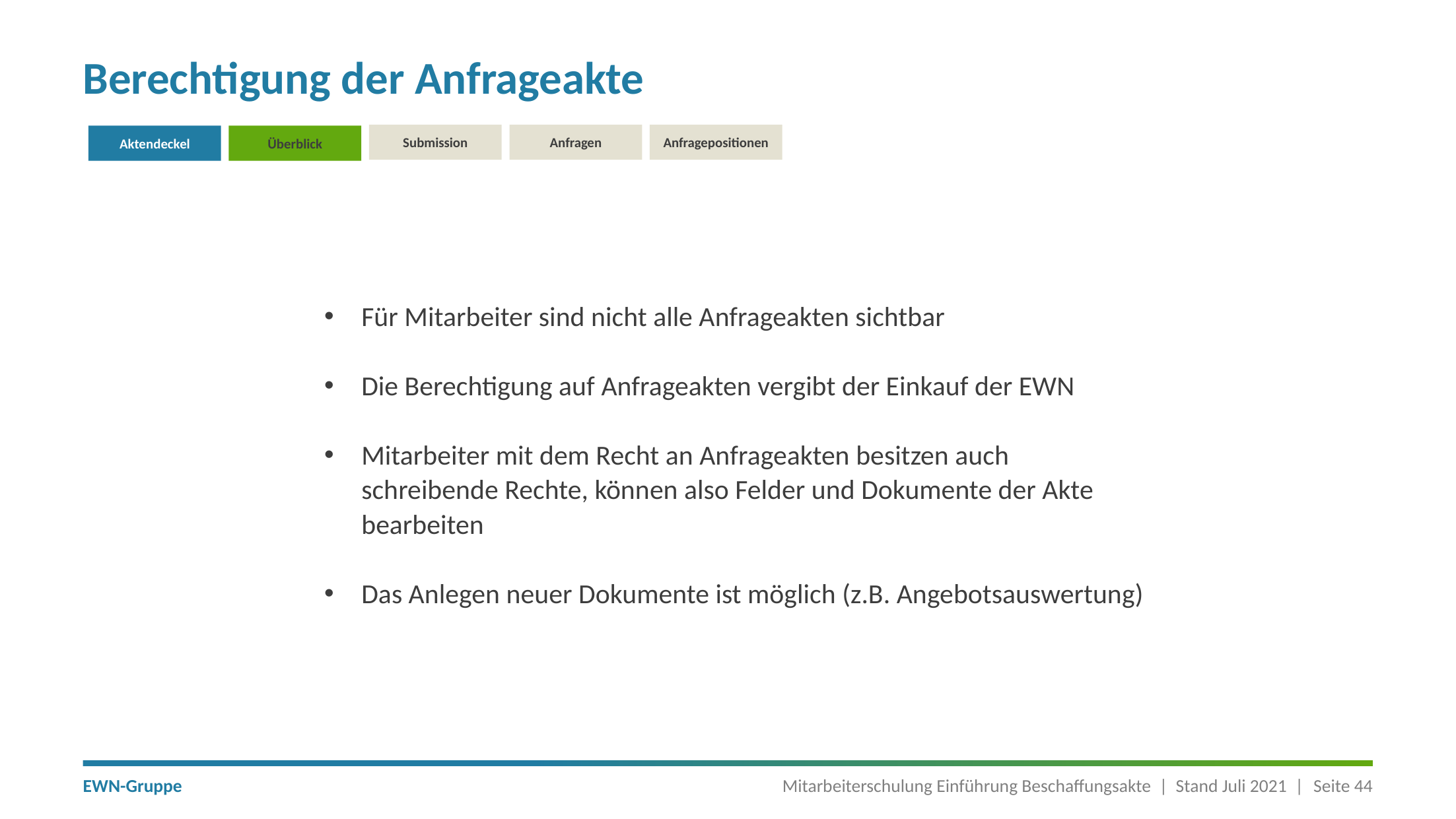

# Berechtigung der Anfrageakte
Submission
Anfragen
Anfragepositionen
Aktendeckel
Überblick
Für Mitarbeiter sind nicht alle Anfrageakten sichtbar

Die Berechtigung auf Anfrageakten vergibt der Einkauf der EWN

Mitarbeiter mit dem Recht an Anfrageakten besitzen auch schreibende Rechte, können also Felder und Dokumente der Akte bearbeiten

Das Anlegen neuer Dokumente ist möglich (z.B. Angebotsauswertung)
Mitarbeiterschulung Einführung Beschaffungsakte  |  Stand Juli 2021  |